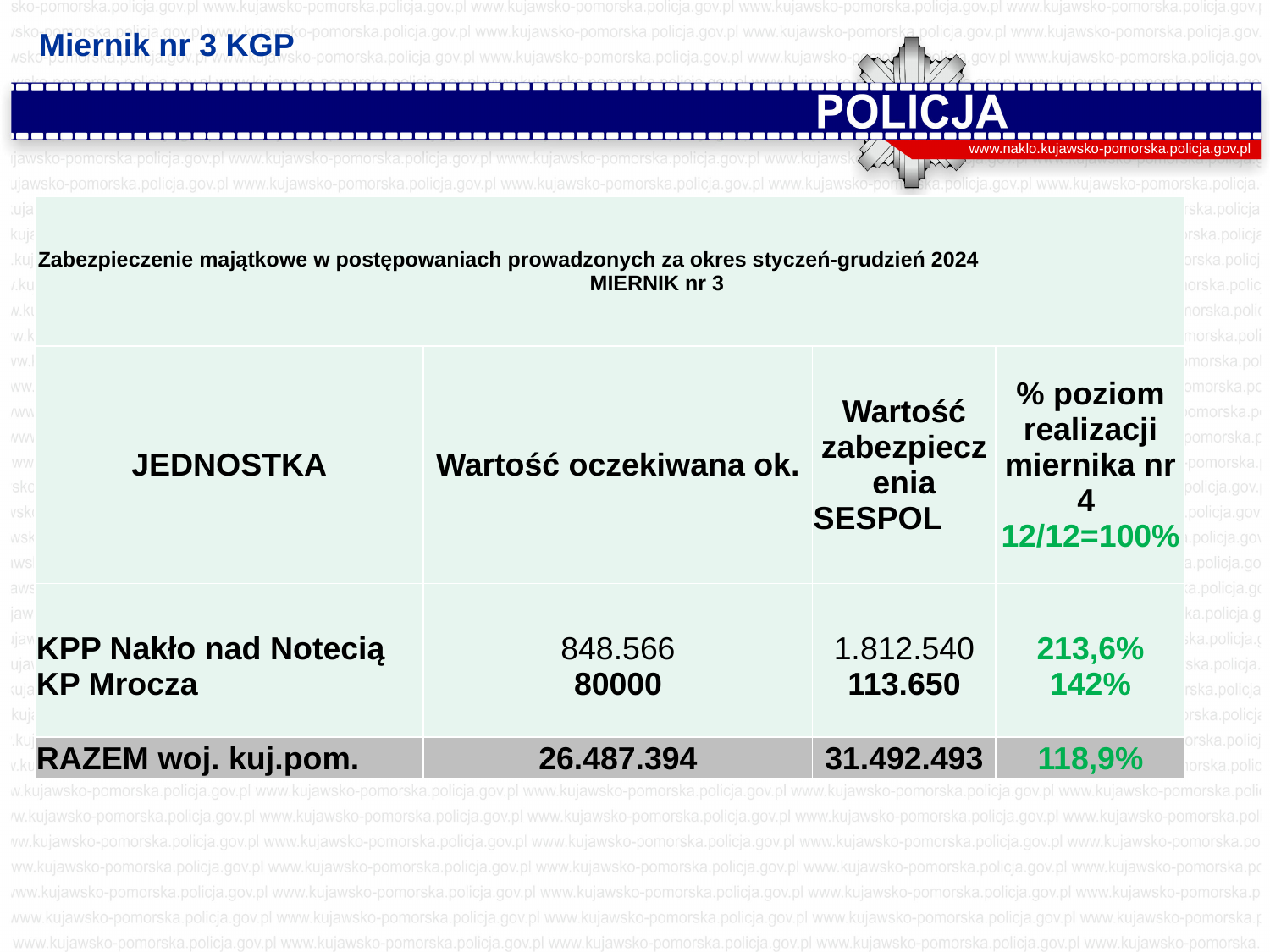

Miernik nr 3 KGP
www.naklo.kujawsko-pomorska.policja.gov.pl
| Zabezpieczenie majątkowe w postępowaniach prowadzonych za okres styczeń-grudzień 2024 MIERNIK nr 3 |  |  |  |
| --- | --- | --- | --- |
| JEDNOSTKA | Wartość oczekiwana ok. | Wartość zabezpieczenia SESPOL | % poziom realizacji miernika nr 4 12/12=100% |
| KPP Nakło nad Notecią KP Mrocza | 848.566 80000 | 1.812.540 113.650 | 213,6% 142% |
| RAZEM woj. kuj.pom. | 26.487.394 | 31.492.493 | 118,9% |